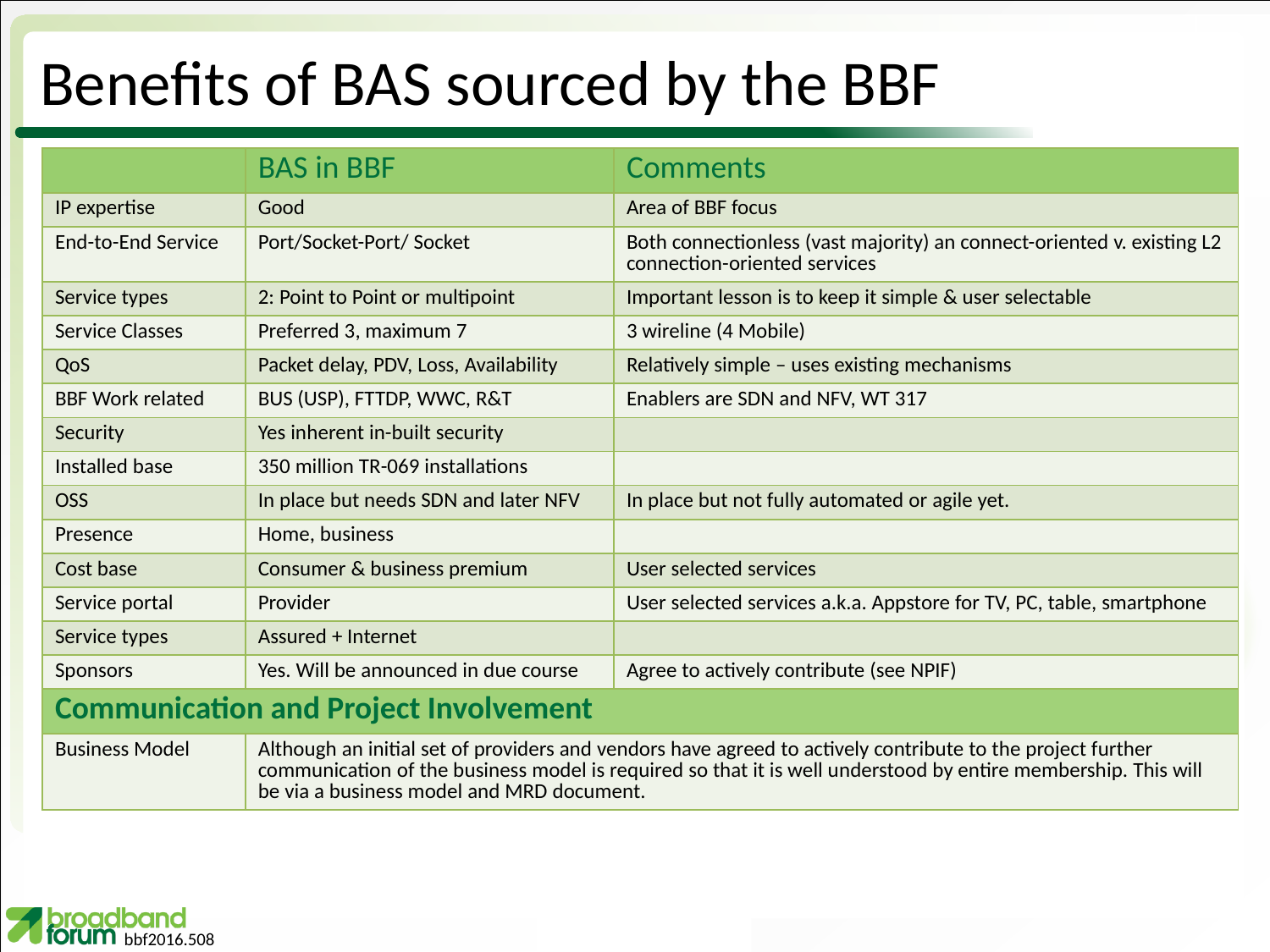

# Benefits of BAS sourced by the BBF
|  | BAS in BBF | Comments |
| --- | --- | --- |
| IP expertise | Good | Area of BBF focus |
| End-to-End Service | Port/Socket-Port/ Socket | Both connectionless (vast majority) an connect-oriented v. existing L2 connection-oriented services |
| Service types | 2: Point to Point or multipoint | Important lesson is to keep it simple & user selectable |
| Service Classes | Preferred 3, maximum 7 | 3 wireline (4 Mobile) |
| QoS | Packet delay, PDV, Loss, Availability | Relatively simple – uses existing mechanisms |
| BBF Work related | BUS (USP), FTTDP, WWC, R&T | Enablers are SDN and NFV, WT 317 |
| Security | Yes inherent in-built security |  |
| Installed base | 350 million TR-069 installations |  |
| OSS | In place but needs SDN and later NFV | In place but not fully automated or agile yet. |
| Presence | Home, business |  |
| Cost base | Consumer & business premium | User selected services |
| Service portal | Provider | User selected services a.k.a. Appstore for TV, PC, table, smartphone |
| Service types | Assured + Internet |  |
| Sponsors | Yes. Will be announced in due course | Agree to actively contribute (see NPIF) |
| Communication and Project Involvement |  |  |
| Business Model | Although an initial set of providers and vendors have agreed to actively contribute to the project further communication of the business model is required so that it is well understood by entire membership. This will be via a business model and MRD document. |  |